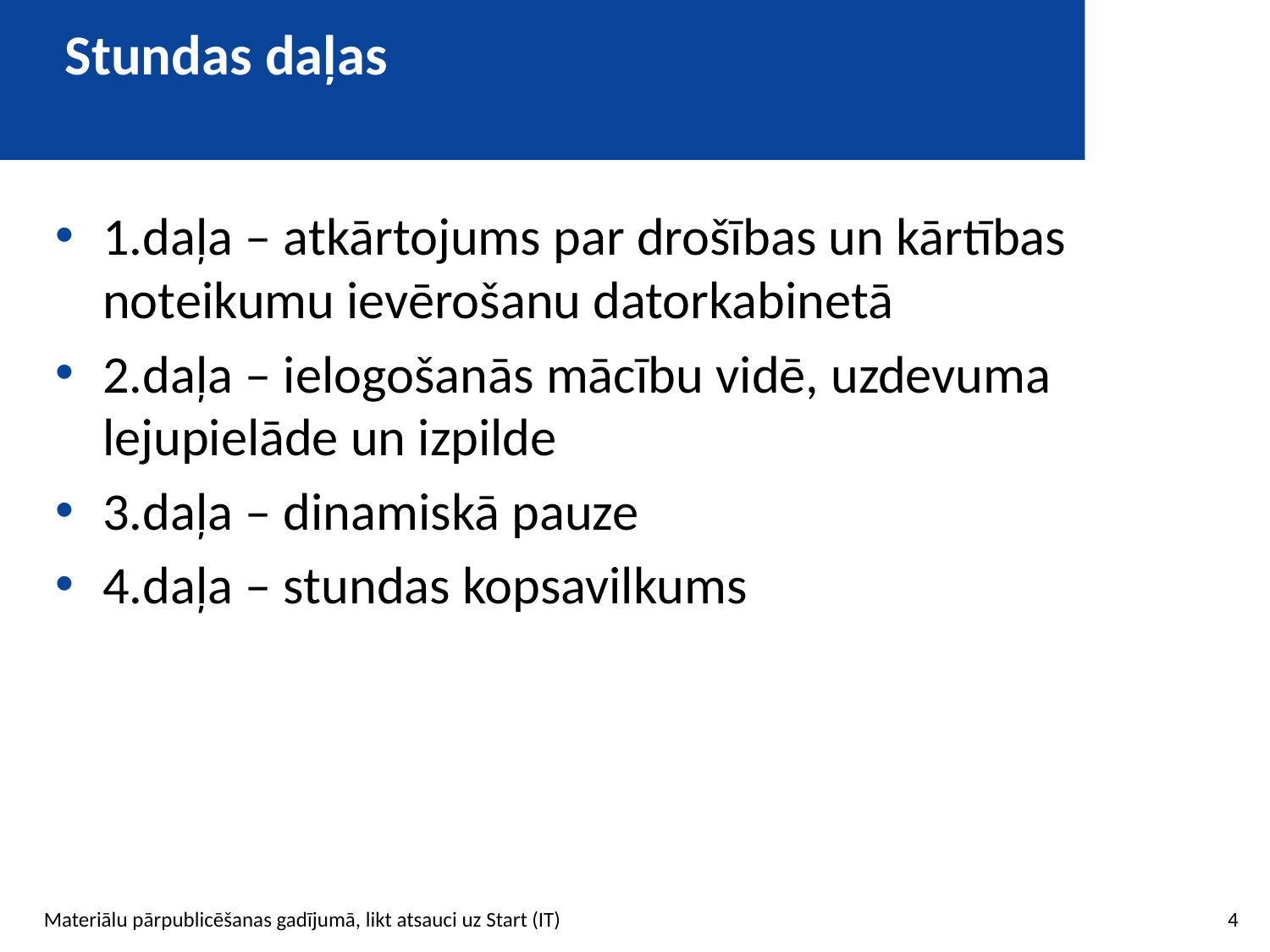

# Stundas daļas
1.daļa – atkārtojums par drošības un kārtības noteikumu ievērošanu datorkabinetā
2.daļa – ielogošanās mācību vidē, uzdevuma lejupielāde un izpilde
3.daļa – dinamiskā pauze
4.daļa – stundas kopsavilkums

4